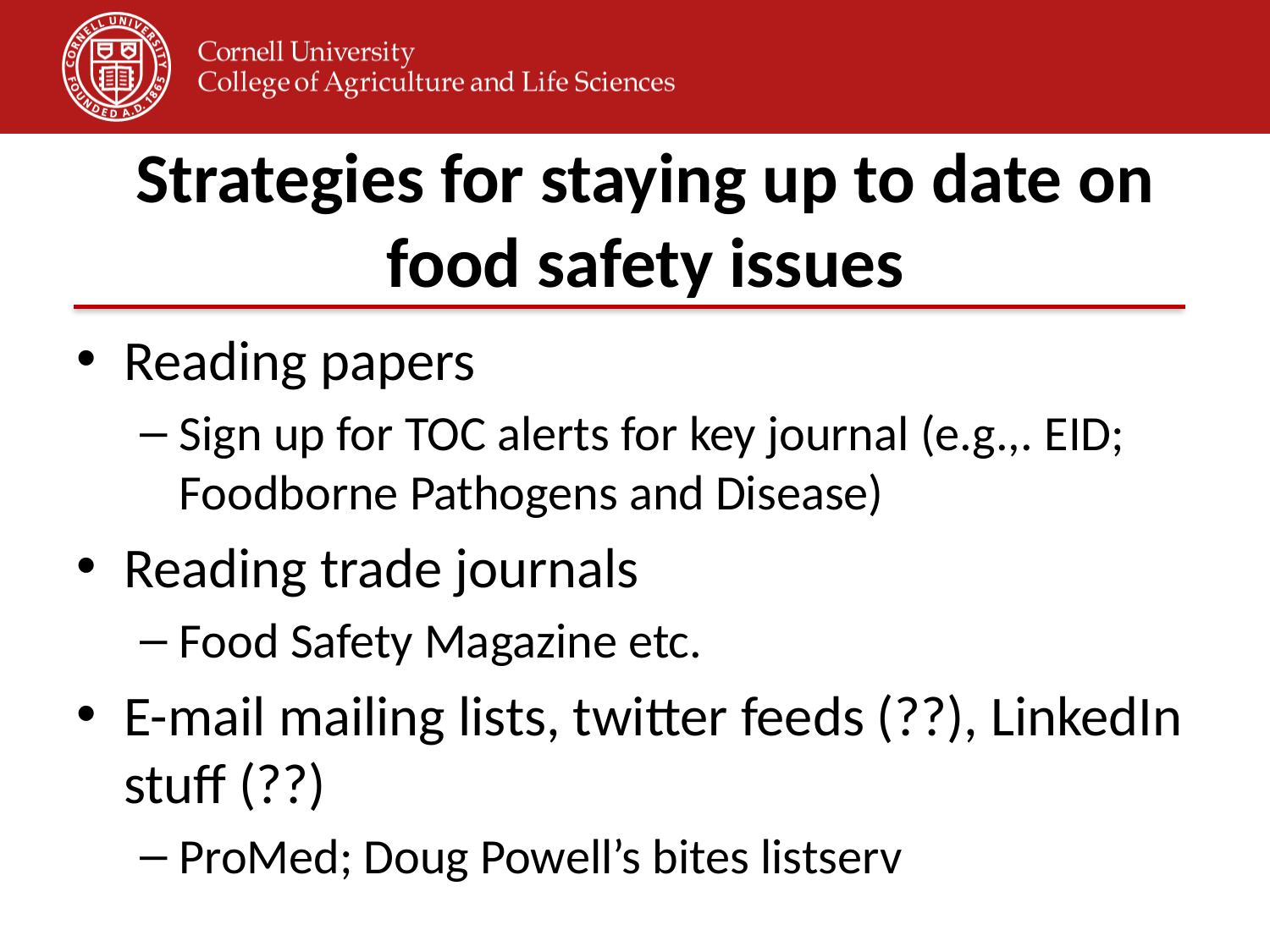

# Strategies for staying up to date on food safety issues
Reading papers
Sign up for TOC alerts for key journal (e.g.,. EID; Foodborne Pathogens and Disease)
Reading trade journals
Food Safety Magazine etc.
E-mail mailing lists, twitter feeds (??), LinkedIn stuff (??)
ProMed; Doug Powell’s bites listserv